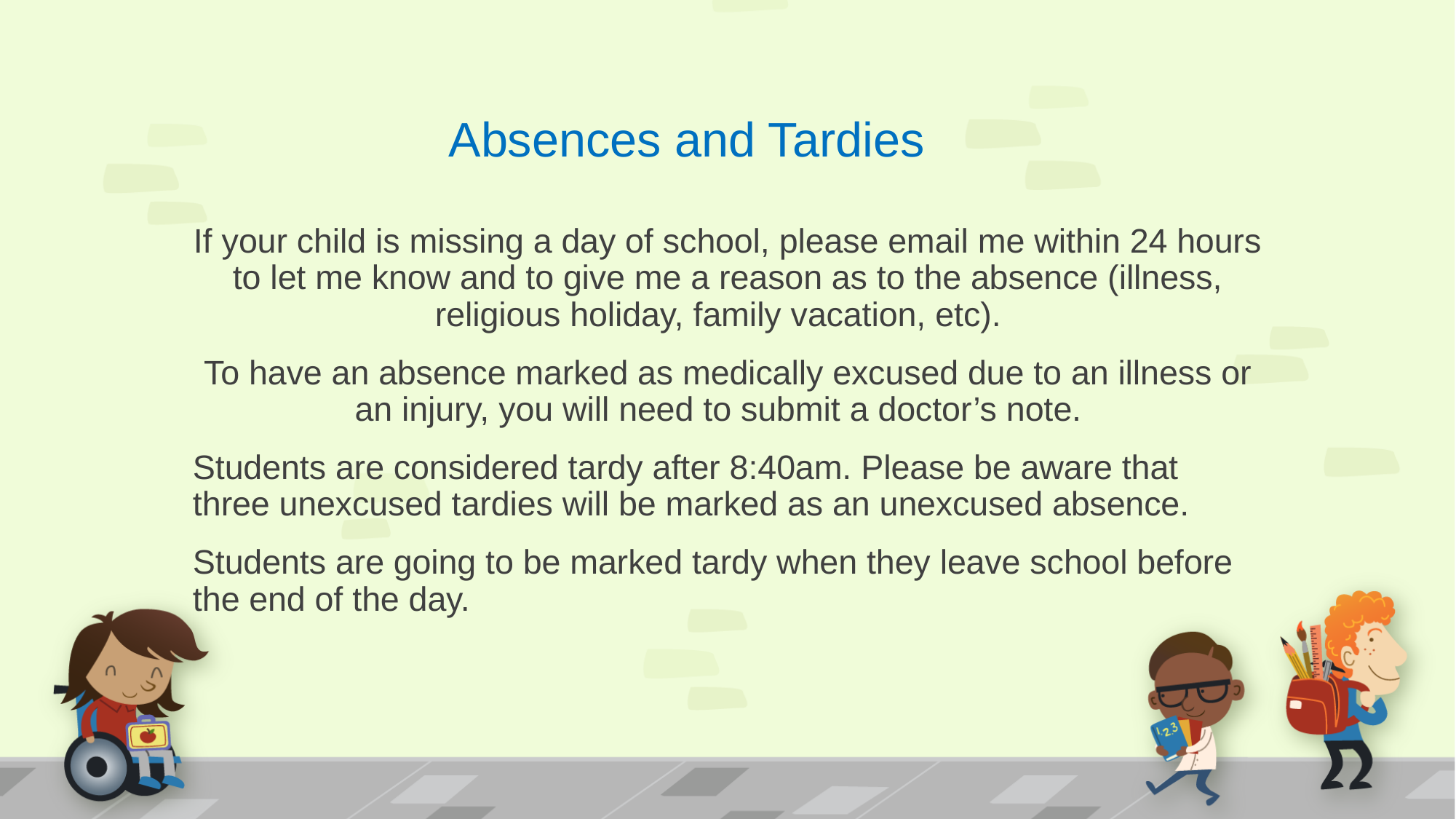

# Absences and Tardies
If your child is missing a day of school, please email me within 24 hours to let me know and to give me a reason as to the absence (illness, religious holiday, family vacation, etc).
To have an absence marked as medically excused due to an illness or an injury, you will need to submit a doctor’s note.
Students are considered tardy after 8:40am. Please be aware that three unexcused tardies will be marked as an unexcused absence.
Students are going to be marked tardy when they leave school before the end of the day.